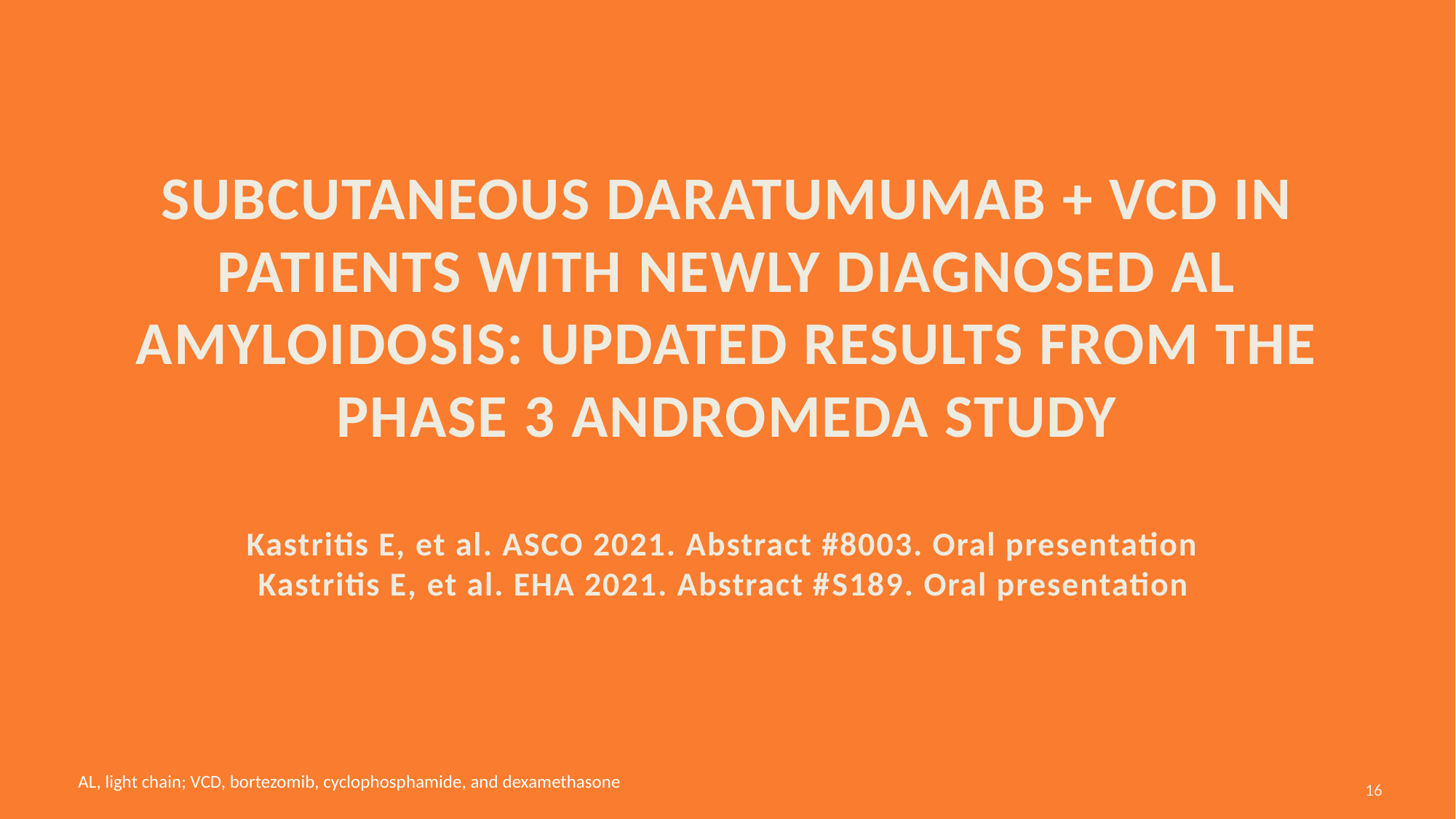

# Subcutaneous daratumumab + VCd in patients with newly diagnosed AL amyloidosis: Updated results from the phase 3 ANDROMEDA study Kastritis E, et al. ASCO 2021. Abstract #8003. Oral presentation Kastritis E, et al. EHA 2021. Abstract #S189. Oral presentation
 AL, light chain; VCD, bortezomib, cyclophosphamide, and dexamethasone
16